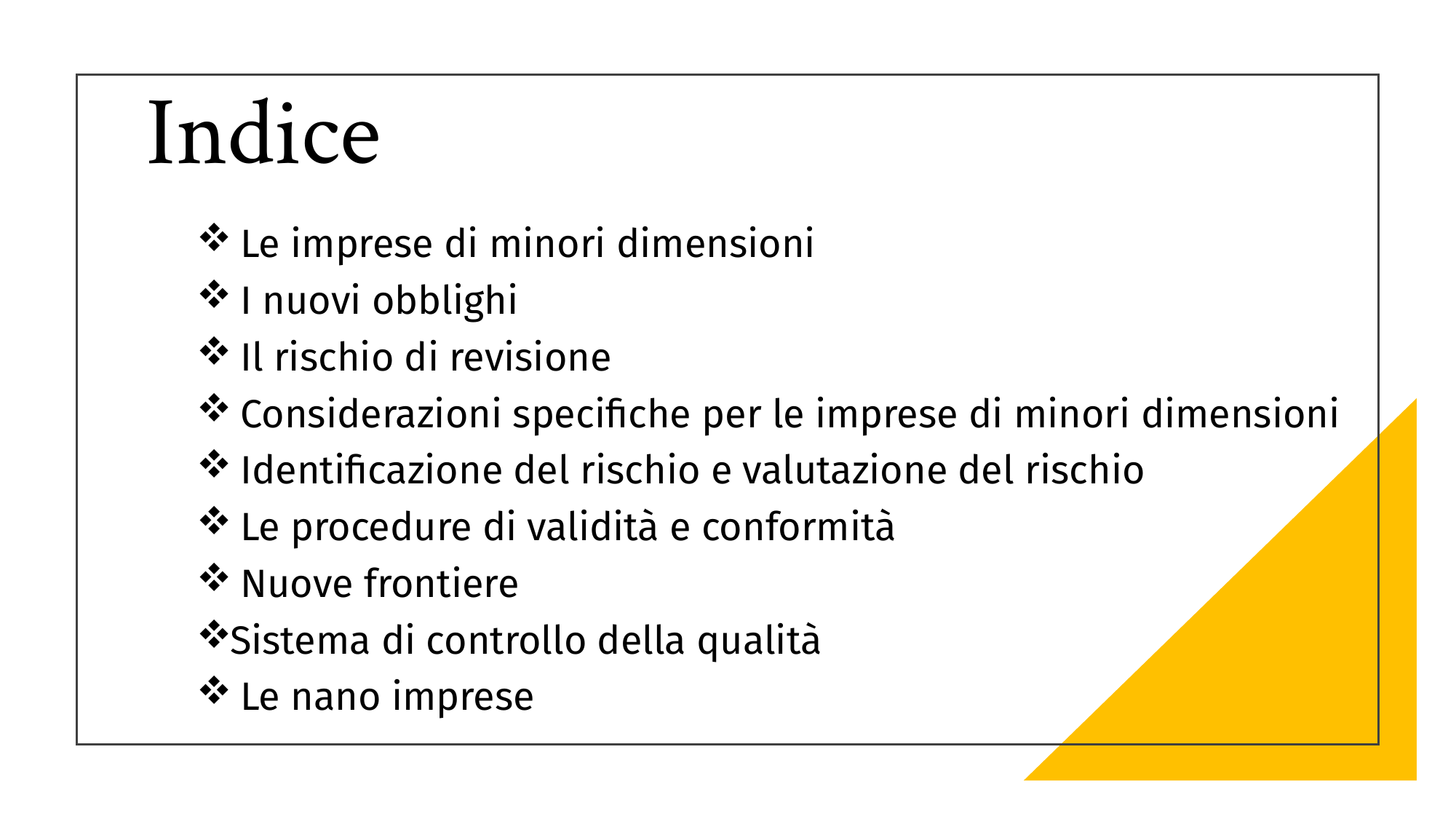

# Indice
 Le imprese di minori dimensioni
 I nuovi obblighi
 Il rischio di revisione
 Considerazioni specifiche per le imprese di minori dimensioni
 Identificazione del rischio e valutazione del rischio
 Le procedure di validità e conformità
 Nuove frontiere
Sistema di controllo della qualità
 Le nano imprese